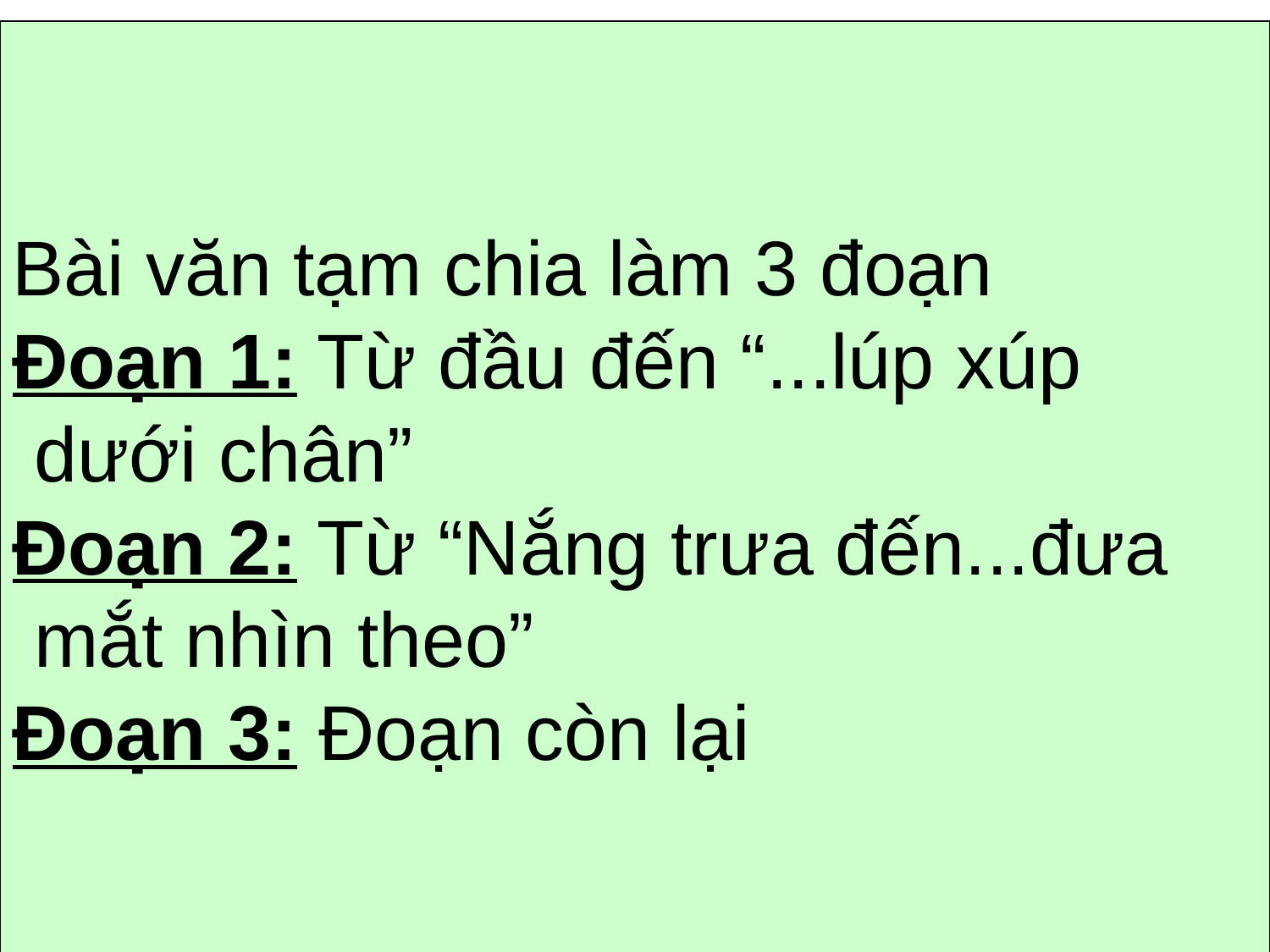

Bài văn tạm chia làm 3 đoạn
Đoạn 1: Từ đầu đến “...lúp xúp
 dưới chân”
Đoạn 2: Từ “Nắng trưa đến...đưa
 mắt nhìn theo”
Đoạn 3: Đoạn còn lại
#